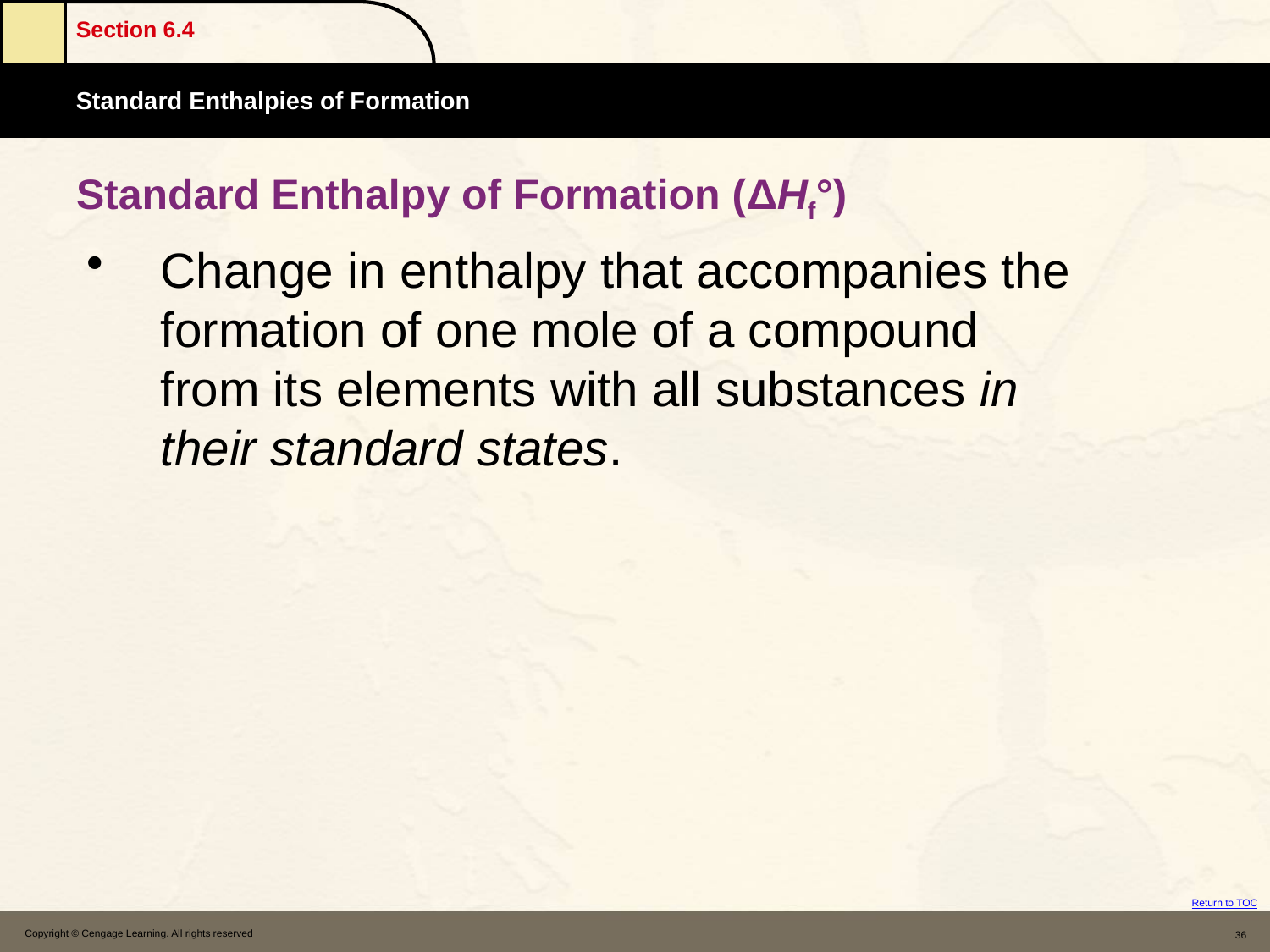

# Standard Enthalpy of Formation (ΔHf°)
Change in enthalpy that accompanies the formation of one mole of a compound from its elements with all substances in their standard states.
Copyright © Cengage Learning. All rights reserved
36